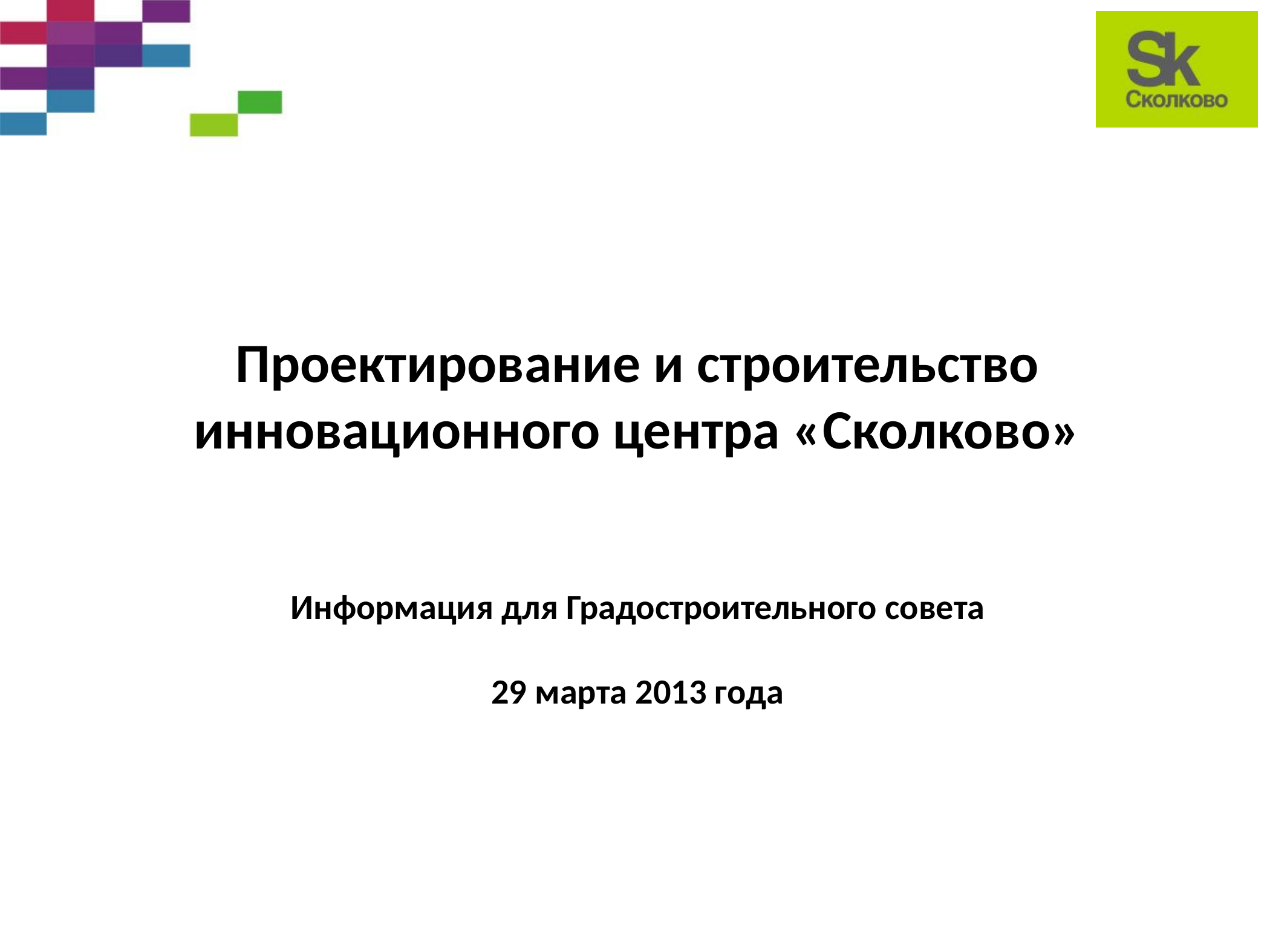

Проектирование и строительство инновационного центра «Сколково»
Информация для Градостроительного совета

29 марта 2013 года